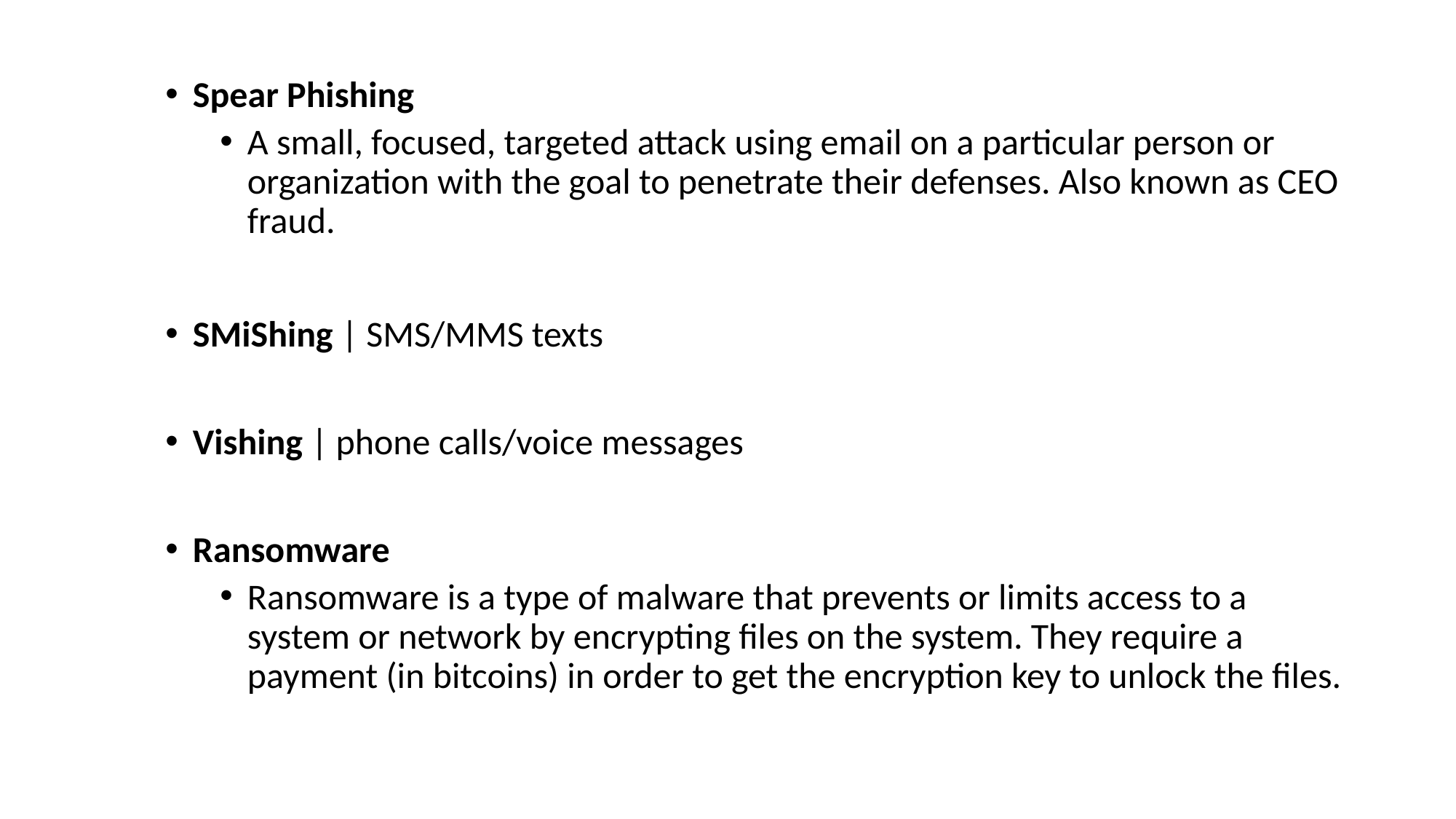

Spear Phishing
A small, focused, targeted attack using email on a particular person or organization with the goal to penetrate their defenses. Also known as CEO fraud.

SMiShing | SMS/MMS texts

Vishing | phone calls/voice messages

Ransomware
Ransomware is a type of malware that prevents or limits access to a system or network by encrypting files on the system. They require a payment (in bitcoins) in order to get the encryption key to unlock the files.